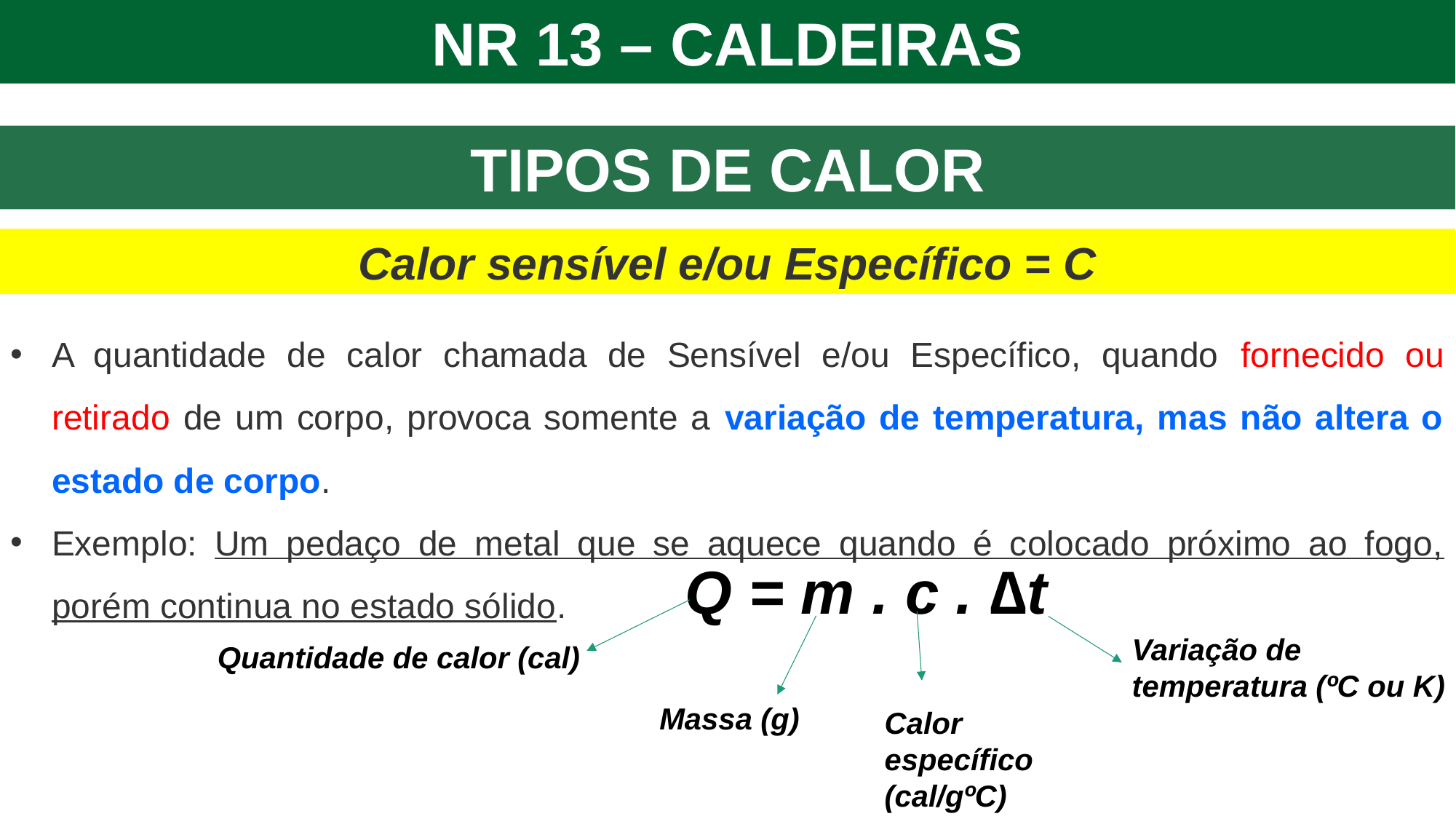

NR 13 – CALDEIRAS
TIPOS DE CALOR
Calor sensível e/ou Específico = C
A quantidade de calor chamada de Sensível e/ou Específico, quando fornecido ou retirado de um corpo, provoca somente a variação de temperatura, mas não altera o estado de corpo.
Exemplo: Um pedaço de metal que se aquece quando é colocado próximo ao fogo, porém continua no estado sólido.
Q = m . c . ∆t
Variação de temperatura (ºC ou K)
Quantidade de calor (cal)
Massa (g)
Calor específico (cal/gºC)